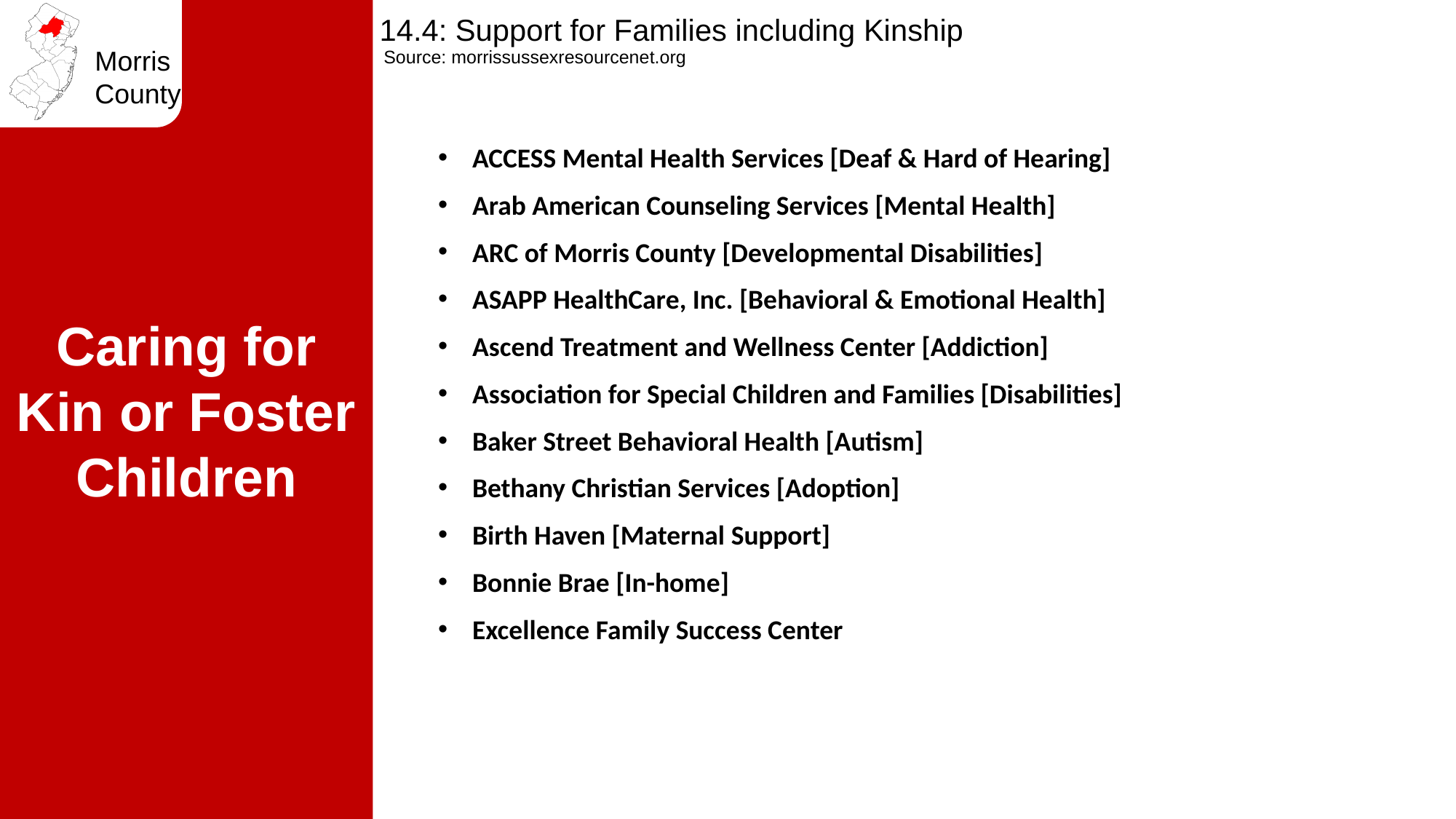

14.4: Support for Families including Kinship
Source: morrissussexresourcenet.org
ACCESS Mental Health Services [Deaf & Hard of Hearing]
Arab American Counseling Services [Mental Health]
ARC of Morris County [Developmental Disabilities]
ASAPP HealthCare, Inc. [Behavioral & Emotional Health]
Ascend Treatment and Wellness Center [Addiction]
Association for Special Children and Families [Disabilities]
Baker Street Behavioral Health [Autism]
Bethany Christian Services [Adoption]
Birth Haven [Maternal Support]
Bonnie Brae [In-home]
Excellence Family Success Center

Caring for Kin or Foster Children